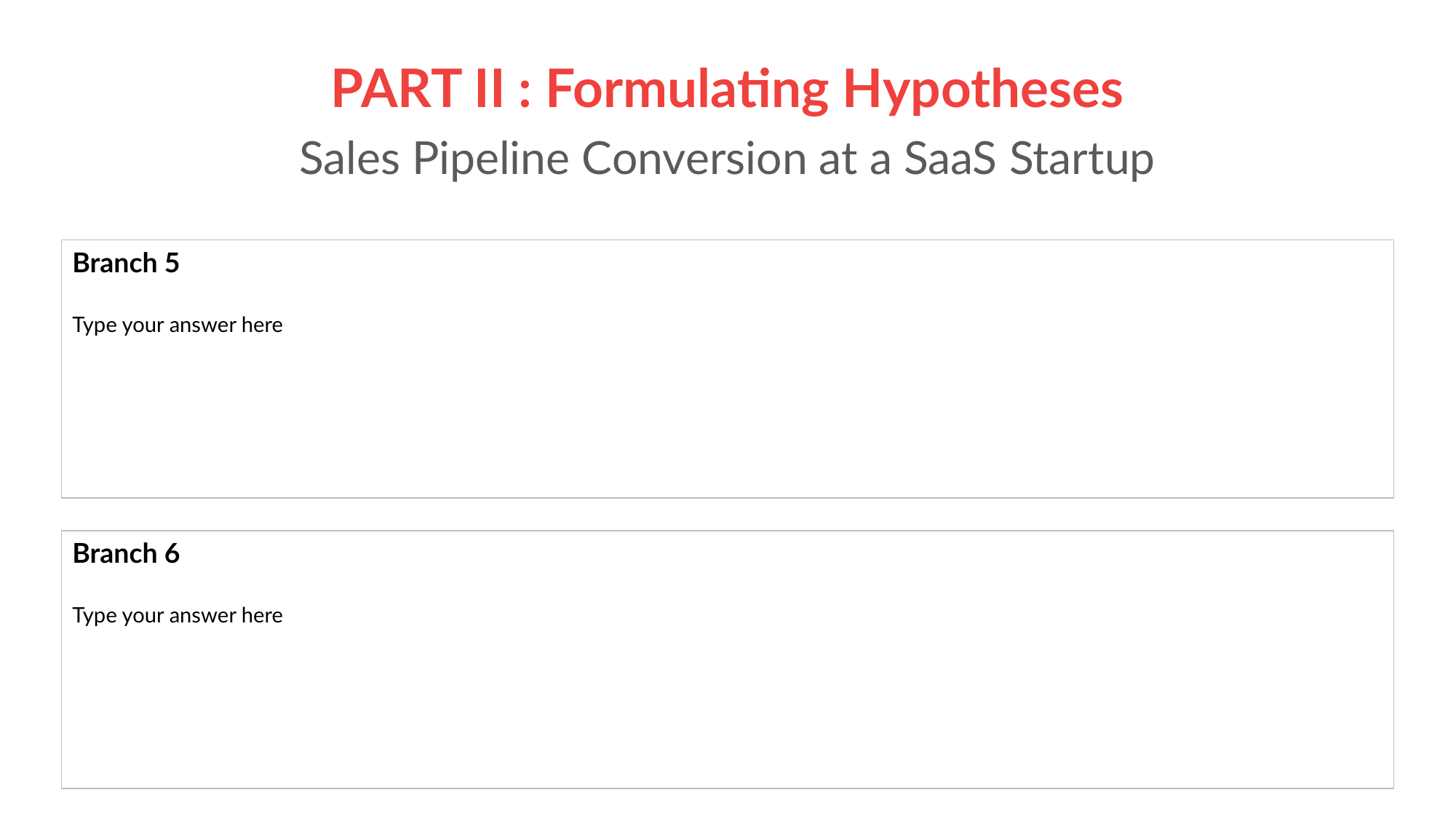

# PART II : Formulating Hypotheses Sales Pipeline Conversion at a SaaS Startup
Branch 5

Type your answer here
Branch 6

Type your answer here